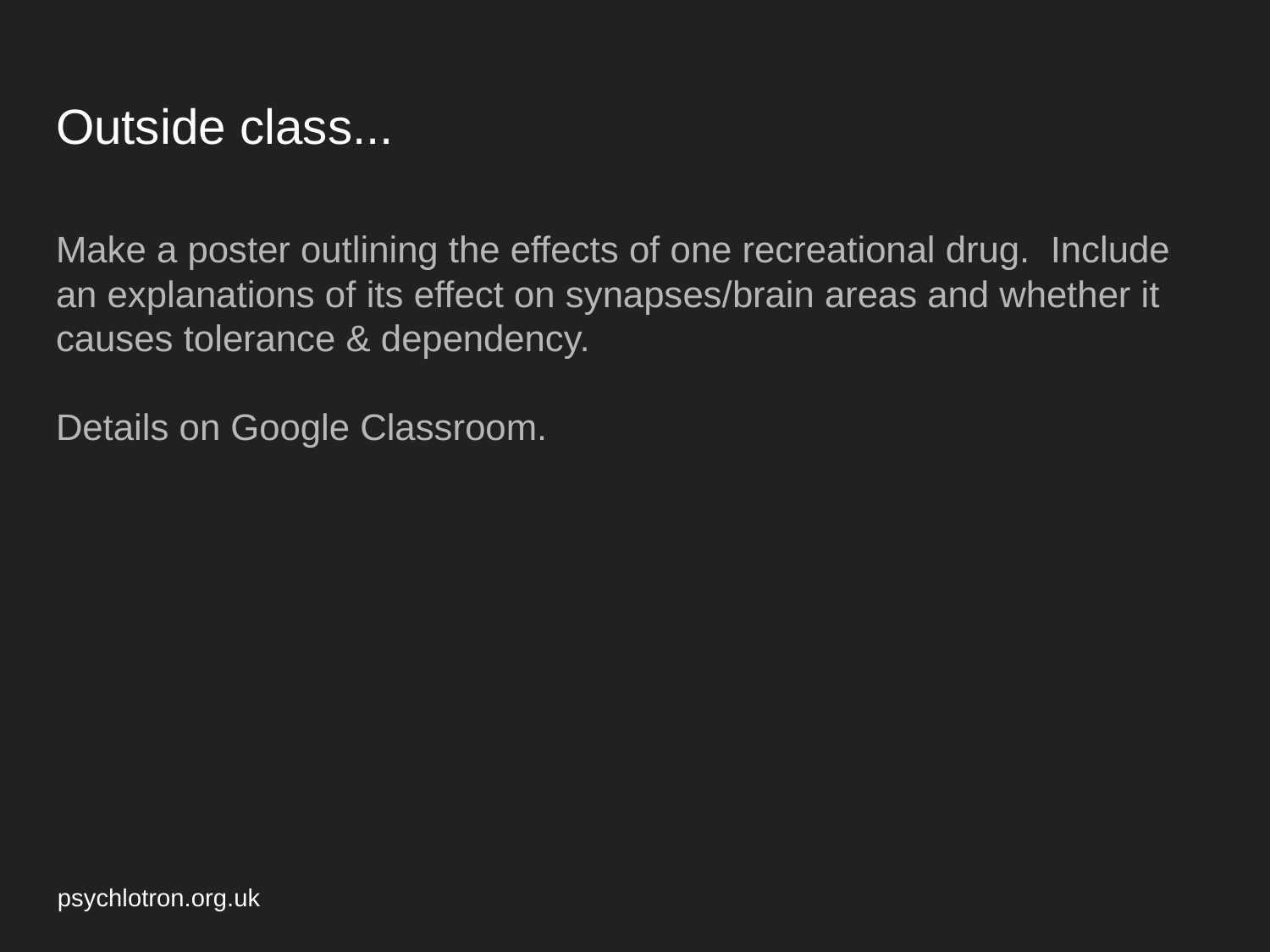

# Outside class...
Make a poster outlining the effects of one recreational drug.  Include an explanations of its effect on synapses/brain areas and whether it causes tolerance & dependency.

Details on Google Classroom.